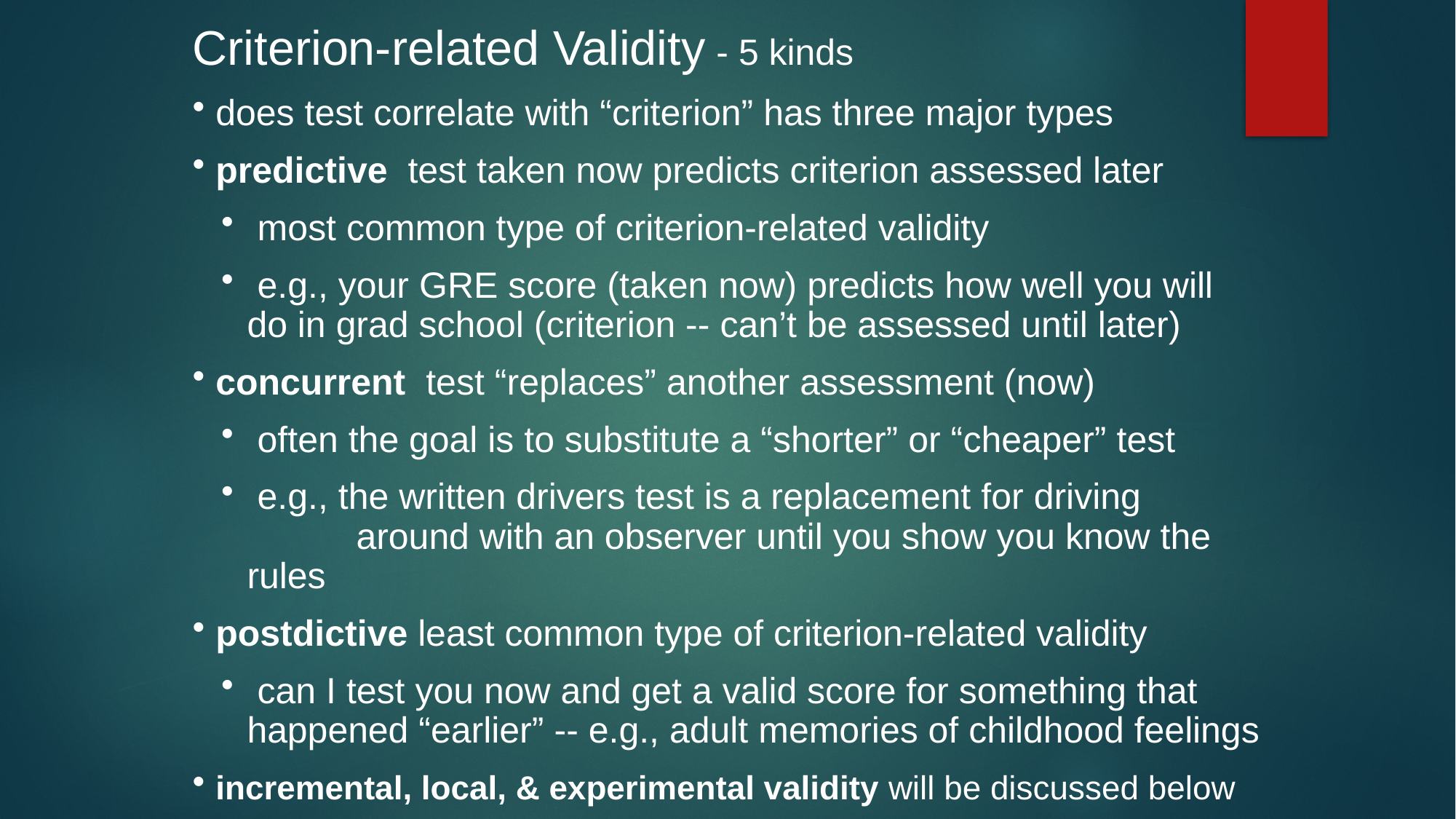

Criterion-related Validity - 5 kinds
 does test correlate with “criterion” has three major types
 predictive  test taken now predicts criterion assessed later
 most common type of criterion-related validity
 e.g., your GRE score (taken now) predicts how well you will 	do in grad school (criterion -- can’t be assessed until later)
 concurrent  test “replaces” another assessment (now)
 often the goal is to substitute a “shorter” or “cheaper” test
 e.g., the written drivers test is a replacement for driving 		around with an observer until you show you know the rules
 postdictive least common type of criterion-related validity
 can I test you now and get a valid score for something that happened “earlier” -- e.g., adult memories of childhood feelings
 incremental, local, & experimental validity will be discussed below